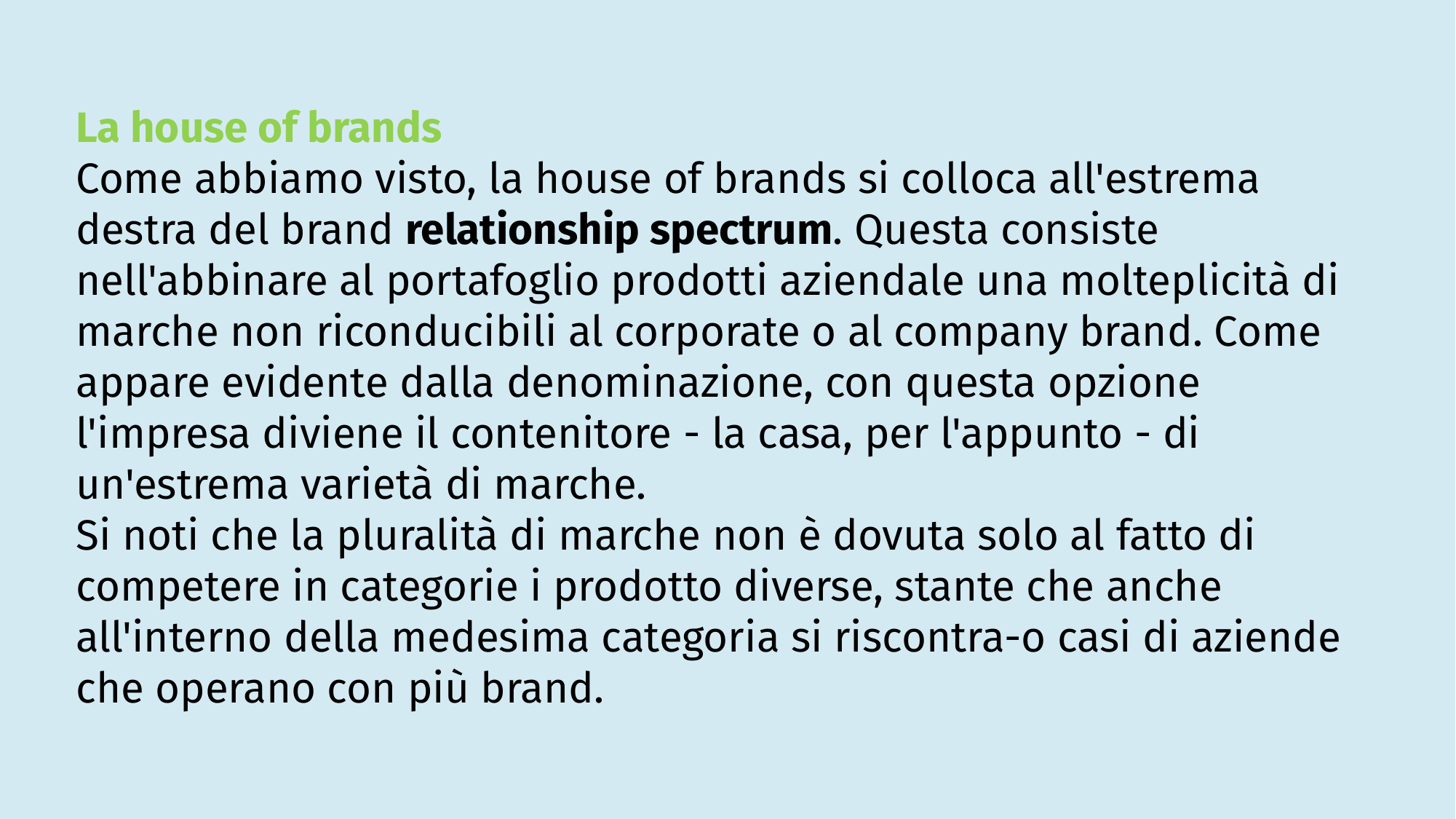

La house of brands
Come abbiamo visto, la house of brands si colloca all'estrema destra del brand relationship spectrum. Questa consiste nell'abbinare al portafoglio prodotti aziendale una molteplicità di marche non riconducibili al corporate o al company brand. Come appare evidente dalla denominazione, con questa opzione l'impresa diviene il contenitore - la casa, per l'appunto - di un'estrema varietà di marche.
Si noti che la pluralità di marche non è dovuta solo al fatto di competere in categorie i prodotto diverse, stante che anche all'interno della medesima categoria si riscontra-o casi di aziende che operano con più brand.